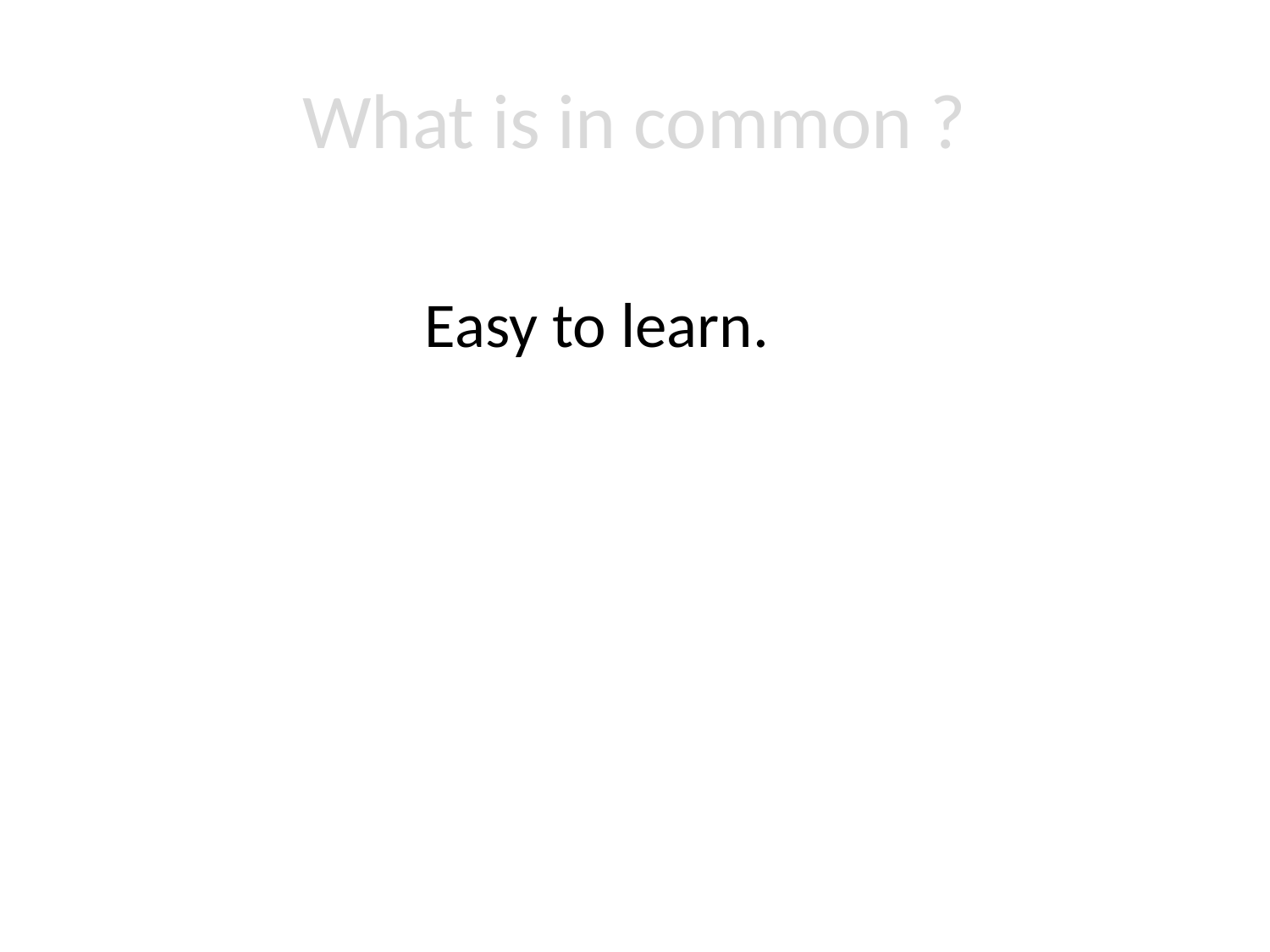

# What is in common ?
Easy to learn.